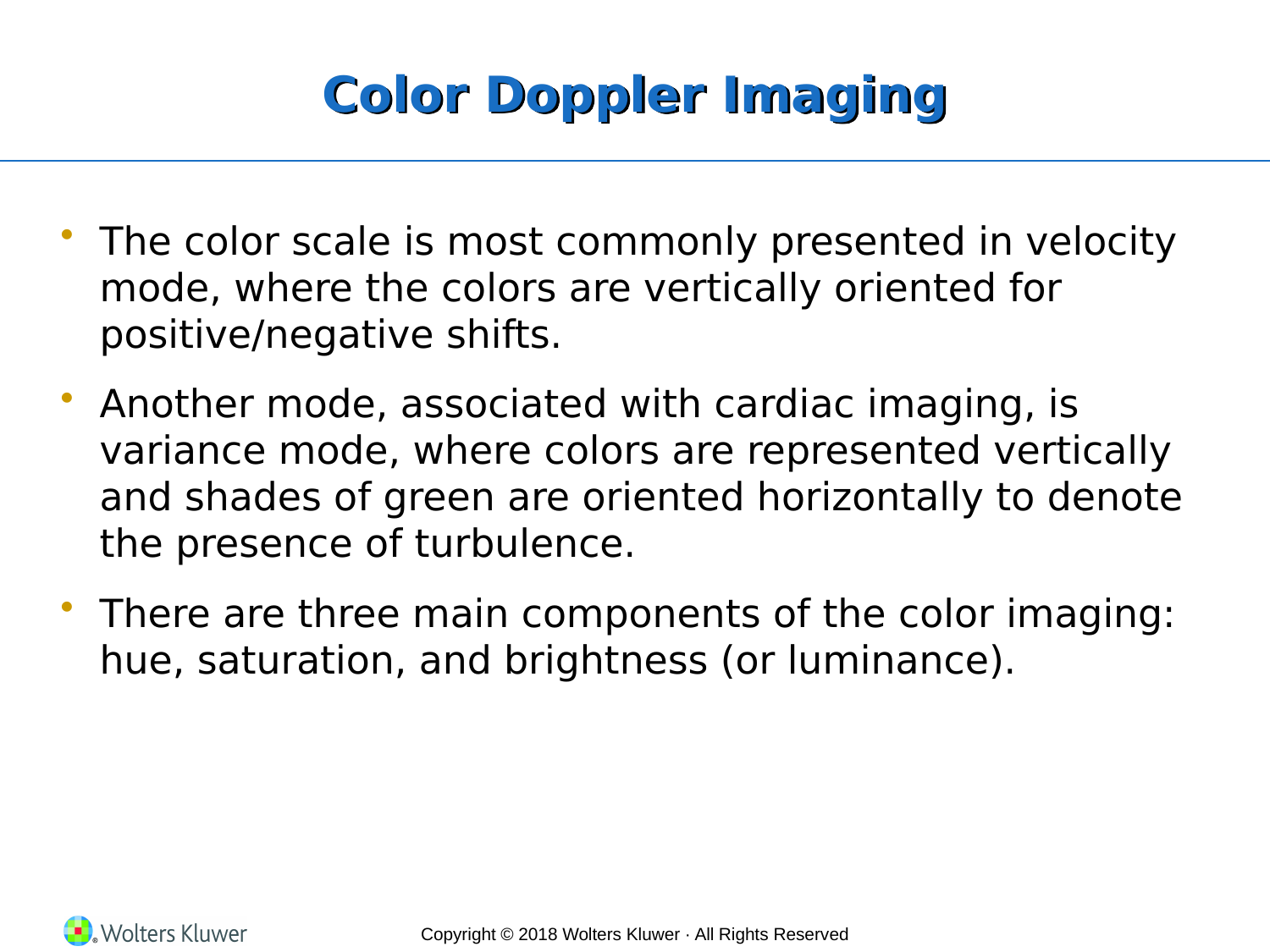

# Color Doppler Imaging
The color scale is most commonly presented in velocity mode, where the colors are vertically oriented for positive/negative shifts.
Another mode, associated with cardiac imaging, is variance mode, where colors are represented vertically and shades of green are oriented horizontally to denote the presence of turbulence.
There are three main components of the color imaging: hue, saturation, and brightness (or luminance).